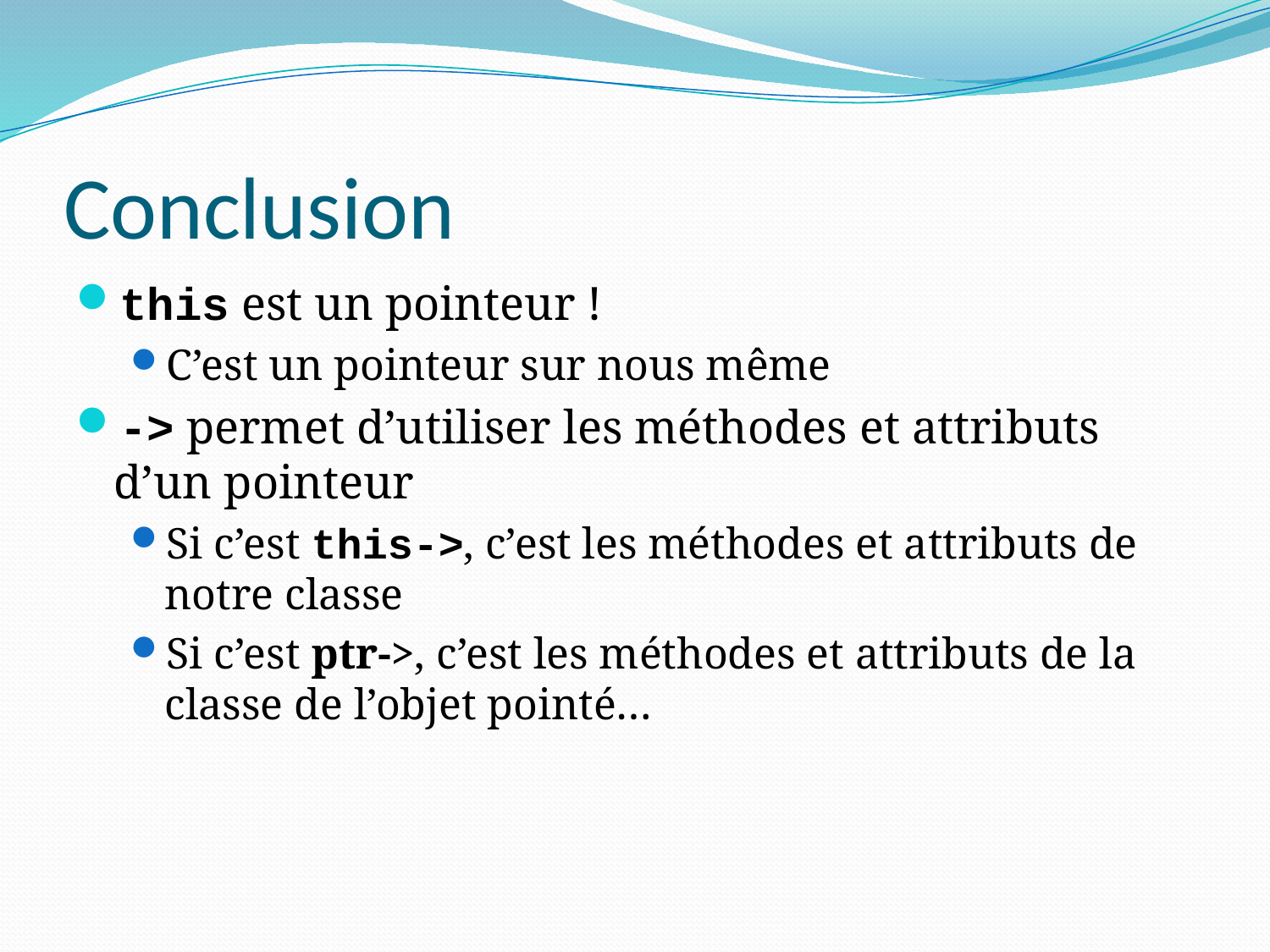

# Conclusion
this est un pointeur !
C’est un pointeur sur nous même
-> permet d’utiliser les méthodes et attributs d’un pointeur
Si c’est this->, c’est les méthodes et attributs de notre classe
Si c’est ptr->, c’est les méthodes et attributs de la classe de l’objet pointé…